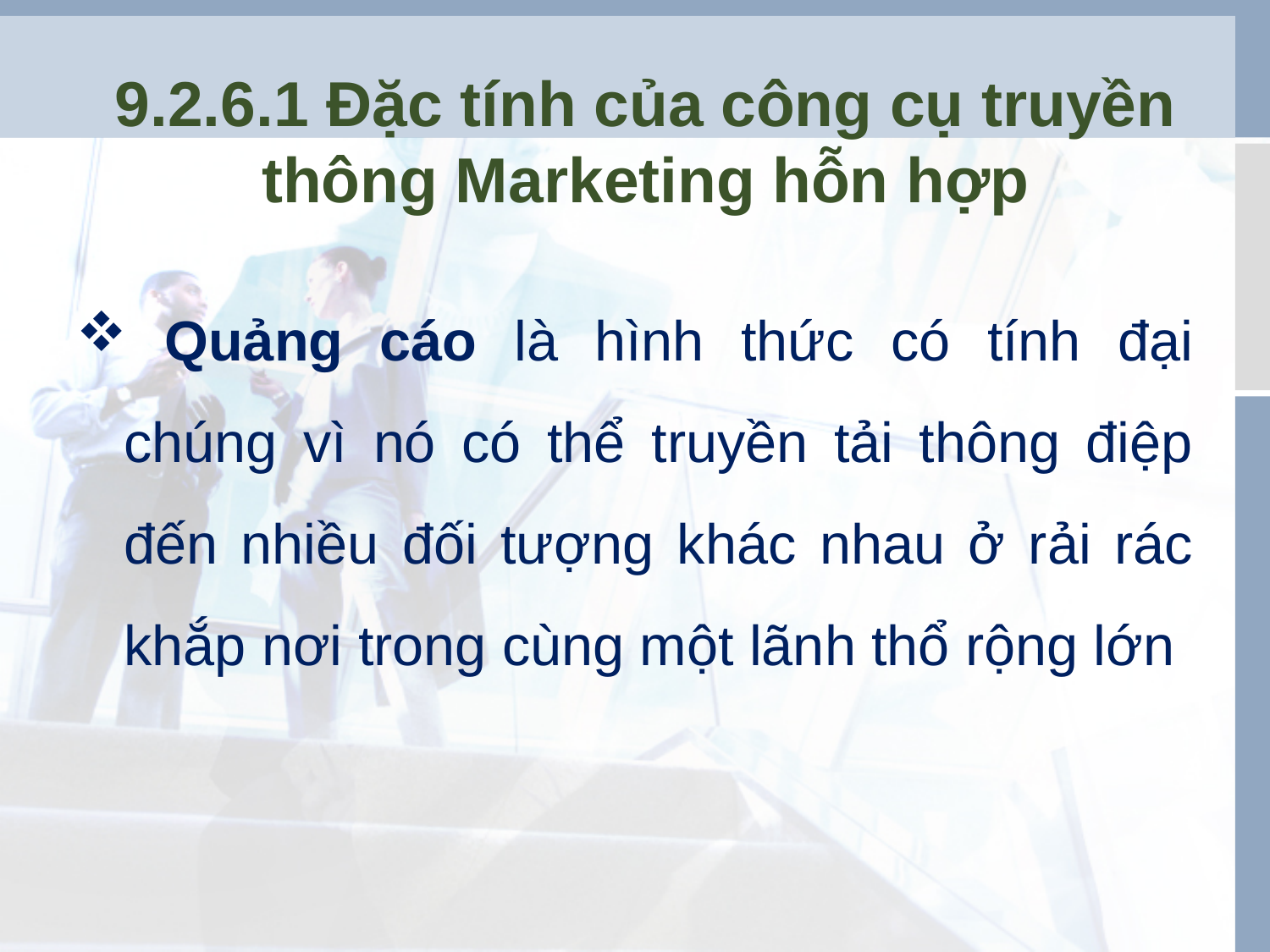

# 9.2.6.1 Đặc tính của công cụ truyền thông Marketing hỗn hợp
 Quảng cáo là hình thức có tính đại chúng vì nó có thể truyền tải thông điệp đến nhiều đối tượng khác nhau ở rải rác khắp nơi trong cùng một lãnh thổ rộng lớn